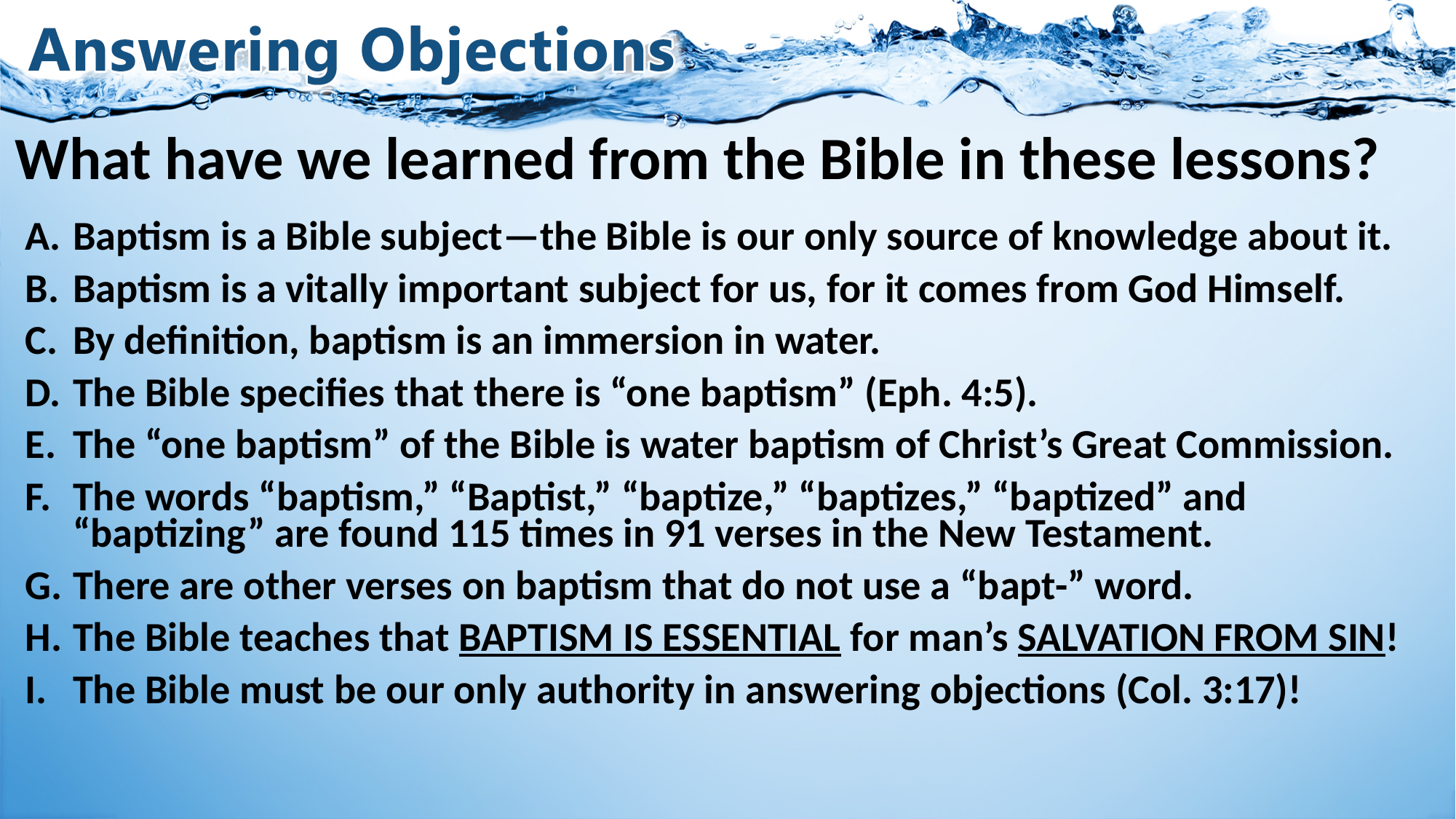

# What have we learned from the Bible in these lessons?
Baptism is a Bible subject—the Bible is our only source of knowledge about it.
Baptism is a vitally important subject for us, for it comes from God Himself.
By definition, baptism is an immersion in water.
The Bible specifies that there is “one baptism” (Eph. 4:5).
The “one baptism” of the Bible is water baptism of Christ’s Great Commission.
The words “baptism,” “Baptist,” “baptize,” “baptizes,” “baptized” and “baptizing” are found 115 times in 91 verses in the New Testament.
There are other verses on baptism that do not use a “bapt-” word.
The Bible teaches that BAPTISM IS ESSENTIAL for man’s SALVATION FROM SIN!
The Bible must be our only authority in answering objections (Col. 3:17)!